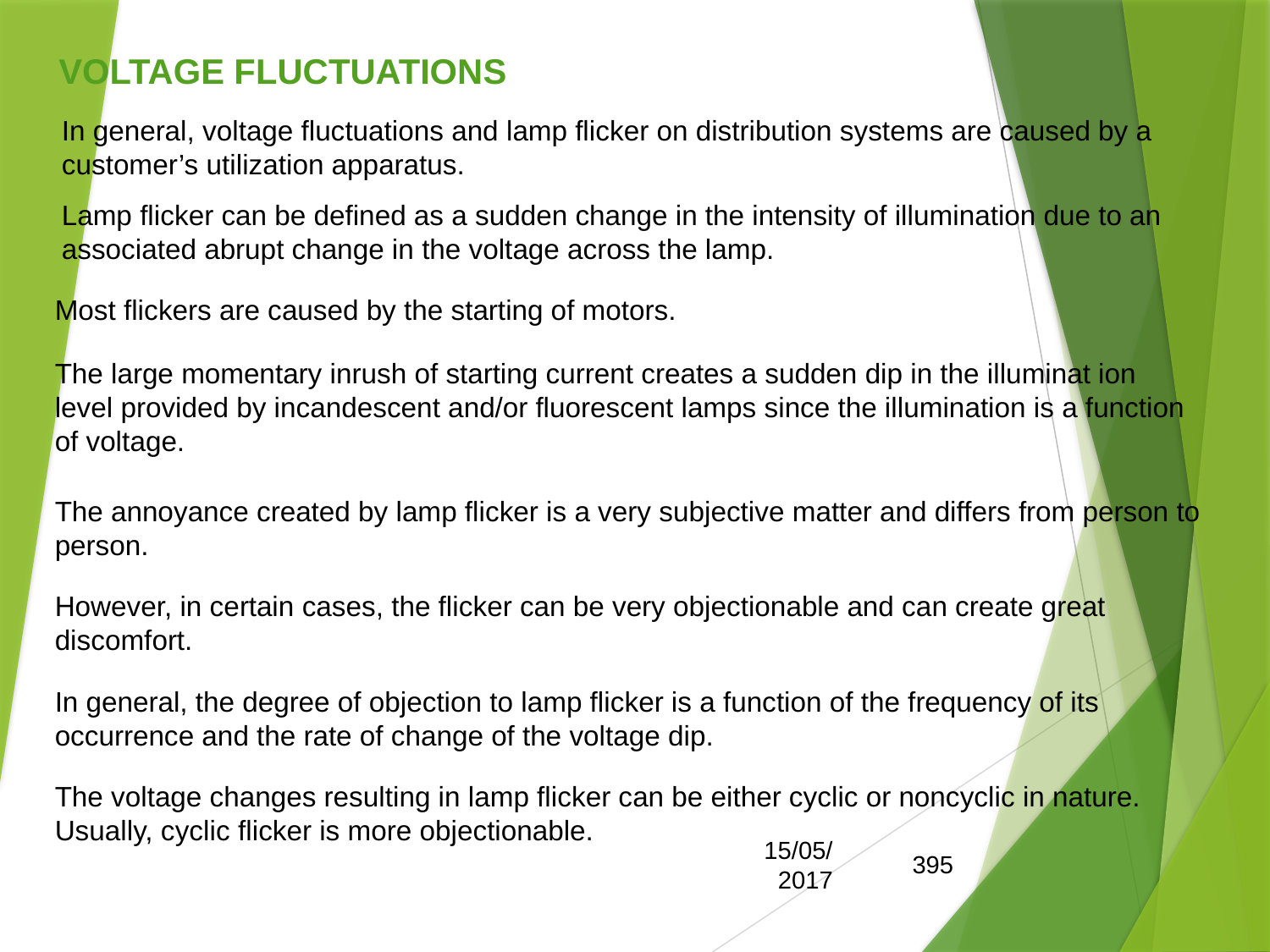

VOLTAGE FLUCTUATIONS
In general, voltage fluctuations and lamp flicker on distribution systems are caused by a customer’s utilization apparatus.
Lamp flicker can be defined as a sudden change in the intensity of illumination due to an associated abrupt change in the voltage across the lamp.
Most flickers are caused by the starting of motors.

The large momentary inrush of starting current creates a sudden dip in the illuminat ion level provided by incandescent and/or fluorescent lamps since the illumination is a function of voltage.

The annoyance created by lamp flicker is a very subjective matter and differs from person to person.
However, in certain cases, the flicker can be very objectionable and can create great discomfort.
In general, the degree of objection to lamp flicker is a function of the frequency of its occurrence and the rate of change of the voltage dip.
The voltage changes resulting in lamp flicker can be either cyclic or noncyclic in nature. Usually, cyclic flicker is more objectionable.
15/05/2017
395